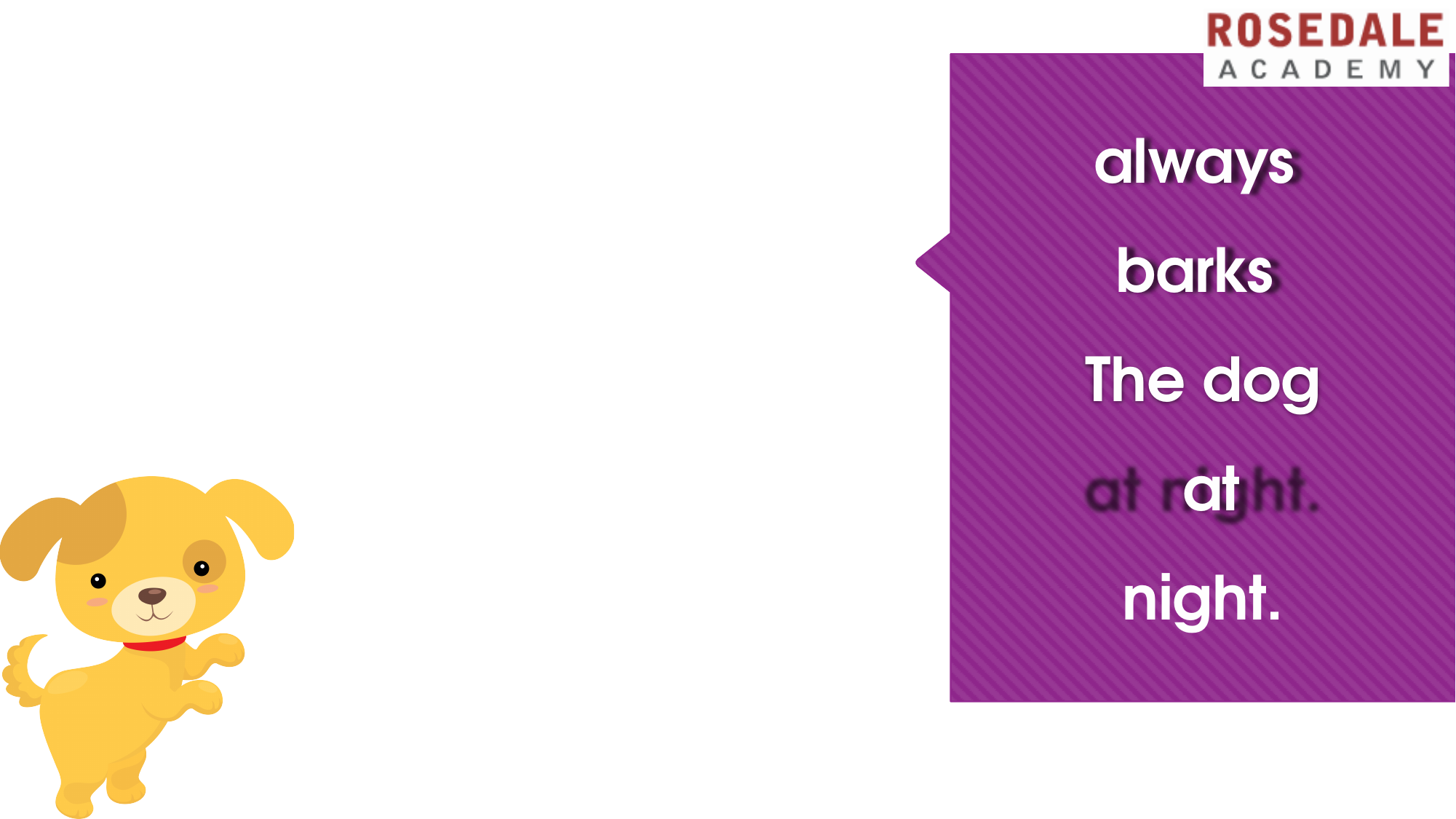

# always  barks  The dog  at night.